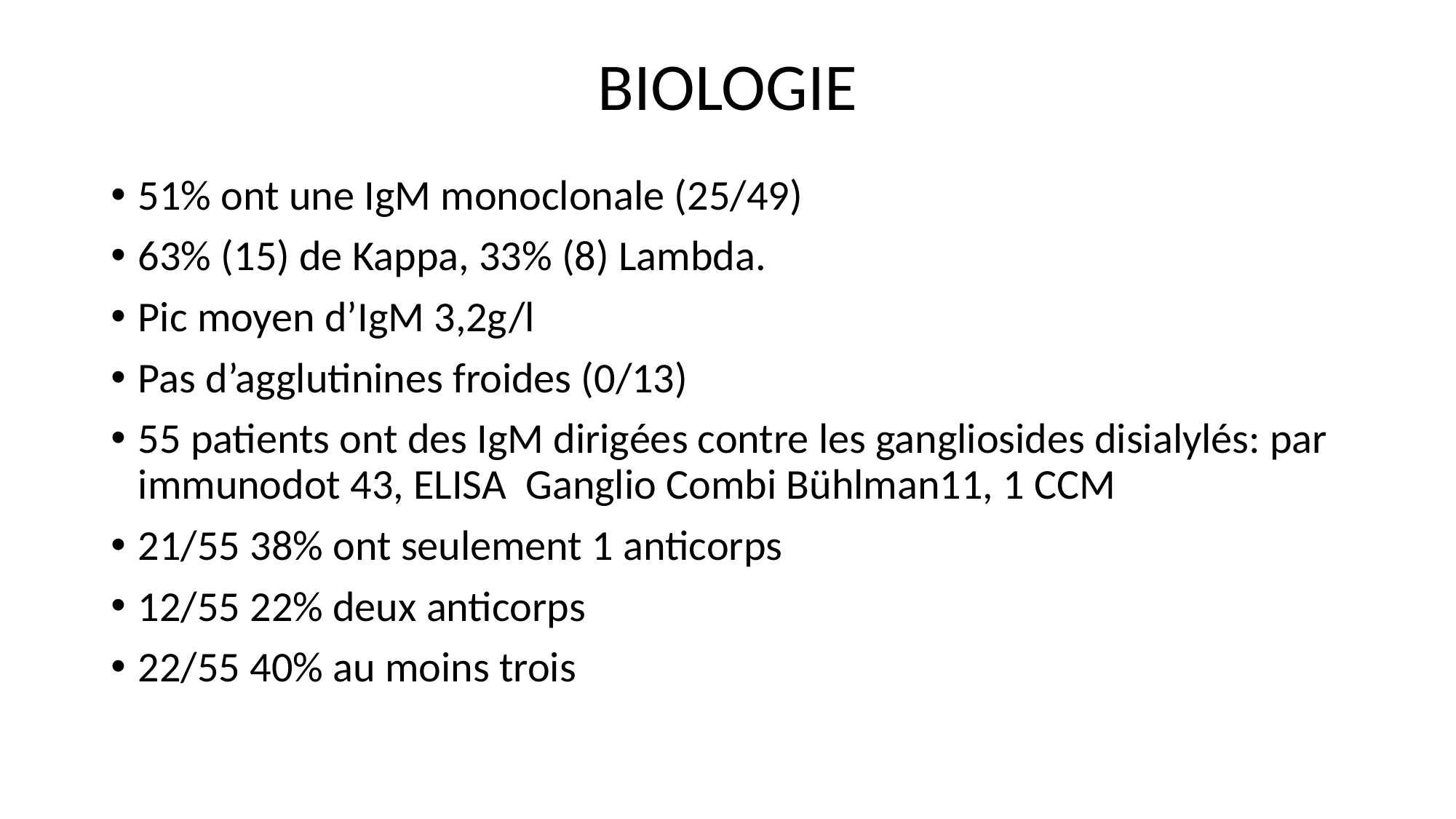

# BIOLOGIE
51% ont une IgM monoclonale (25/49)
63% (15) de Kappa, 33% (8) Lambda.
Pic moyen d’IgM 3,2g/l
Pas d’agglutinines froides (0/13)
55 patients ont des IgM dirigées contre les gangliosides disialylés: par immunodot 43, ELISA  Ganglio Combi Bühlman11, 1 CCM
21/55 38% ont seulement 1 anticorps
12/55 22% deux anticorps
22/55 40% au moins trois